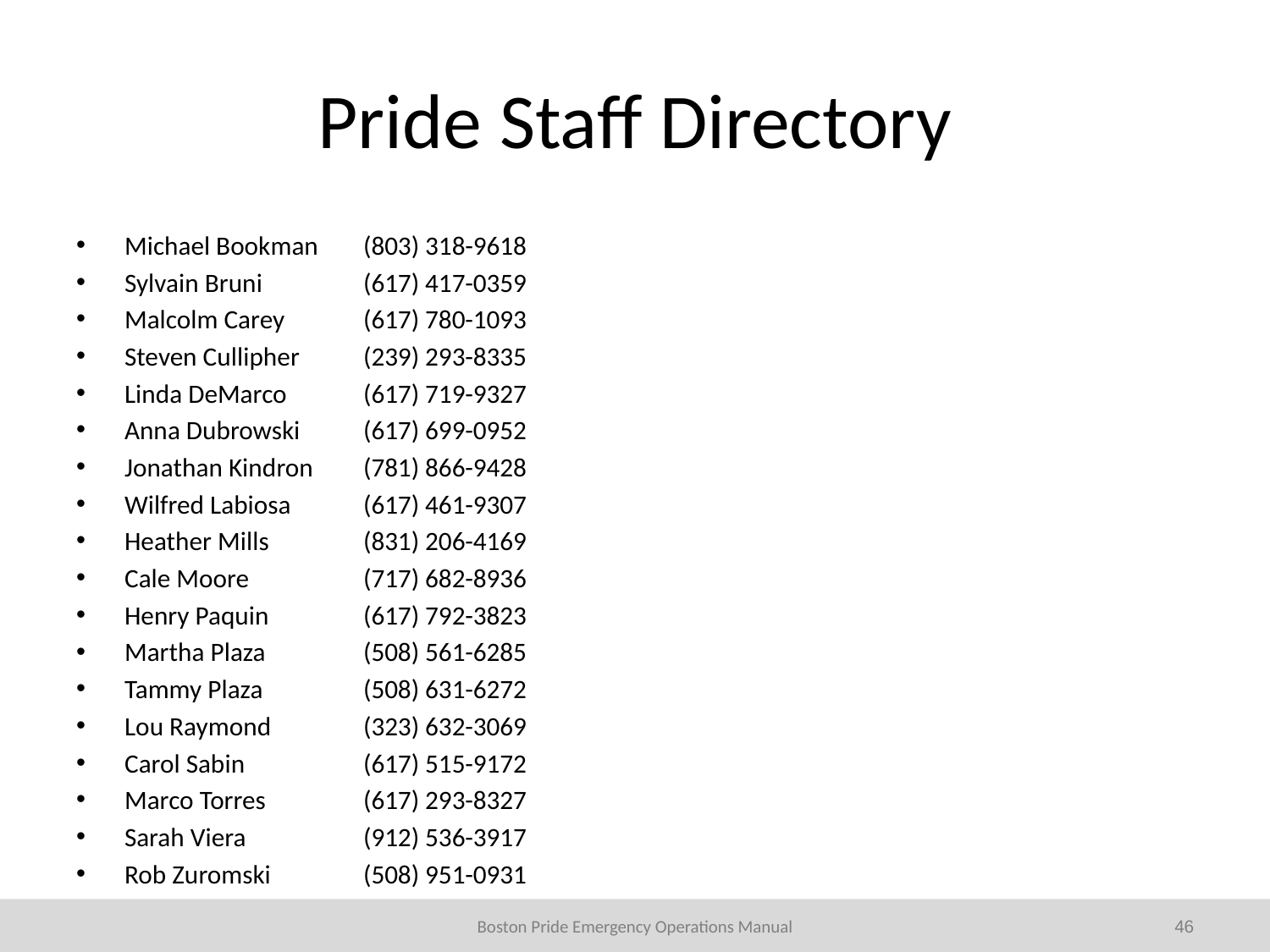

# Pride Staff Directory
Michael Bookman		(803) 318-9618
Sylvain Bruni		(617) 417-0359
Malcolm Carey		(617) 780-1093
Steven Cullipher 		(239) 293-8335
Linda DeMarco		(617) 719-9327
Anna Dubrowski		(617) 699-0952
Jonathan Kindron		(781) 866-9428
Wilfred Labiosa		(617) 461-9307
Heather Mills		(831) 206-4169
Cale Moore		(717) 682-8936
Henry Paquin		(617) 792-3823
Martha Plaza		(508) 561-6285
Tammy Plaza		(508) 631-6272
Lou Raymond		(323) 632-3069
Carol Sabin		(617) 515-9172
Marco Torres		(617) 293-8327
Sarah Viera		(912) 536-3917
Rob Zuromski		(508) 951-0931

46
Boston Pride Emergency Operations Manual